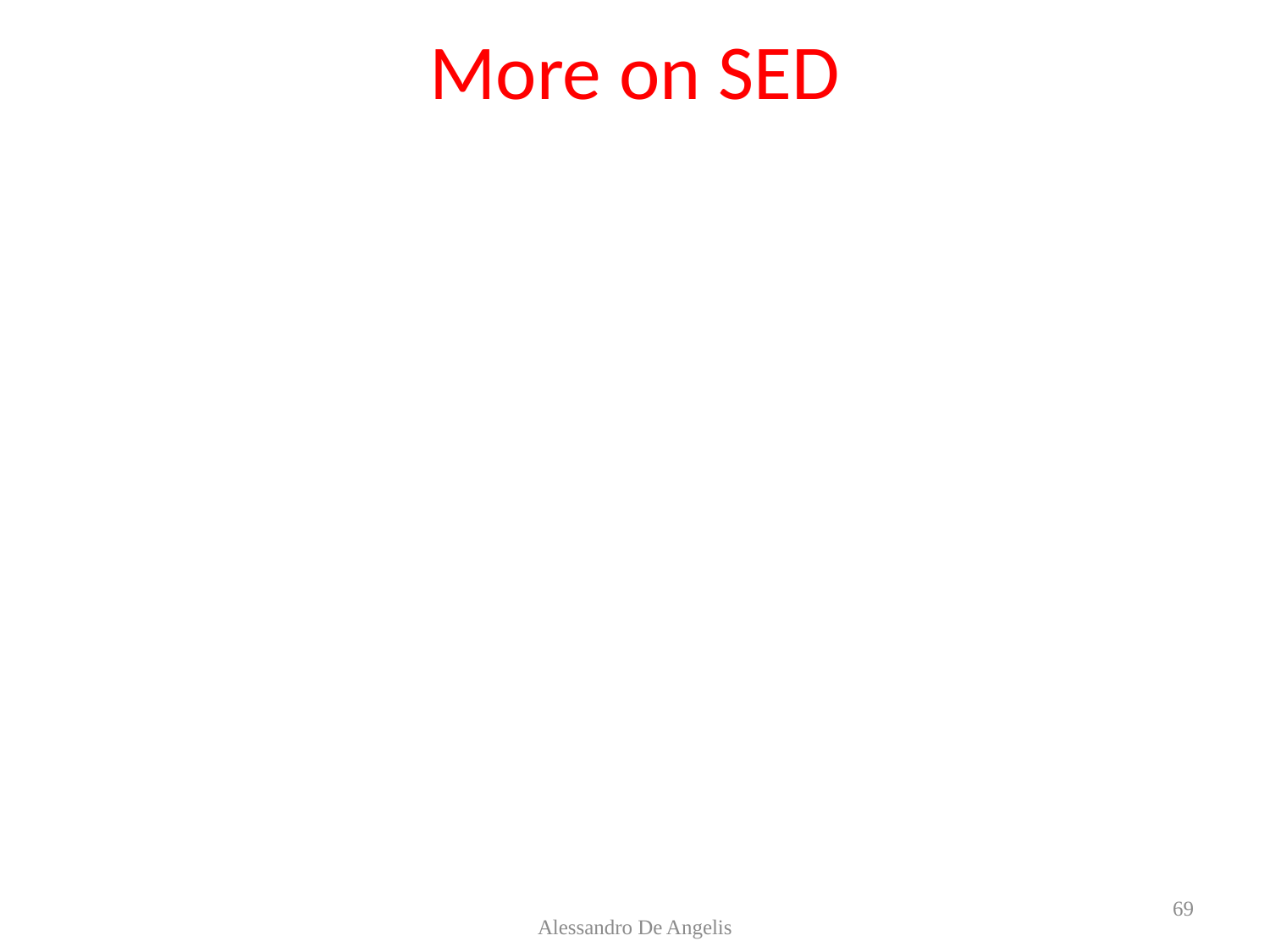

# More on SED
69
Alessandro De Angelis